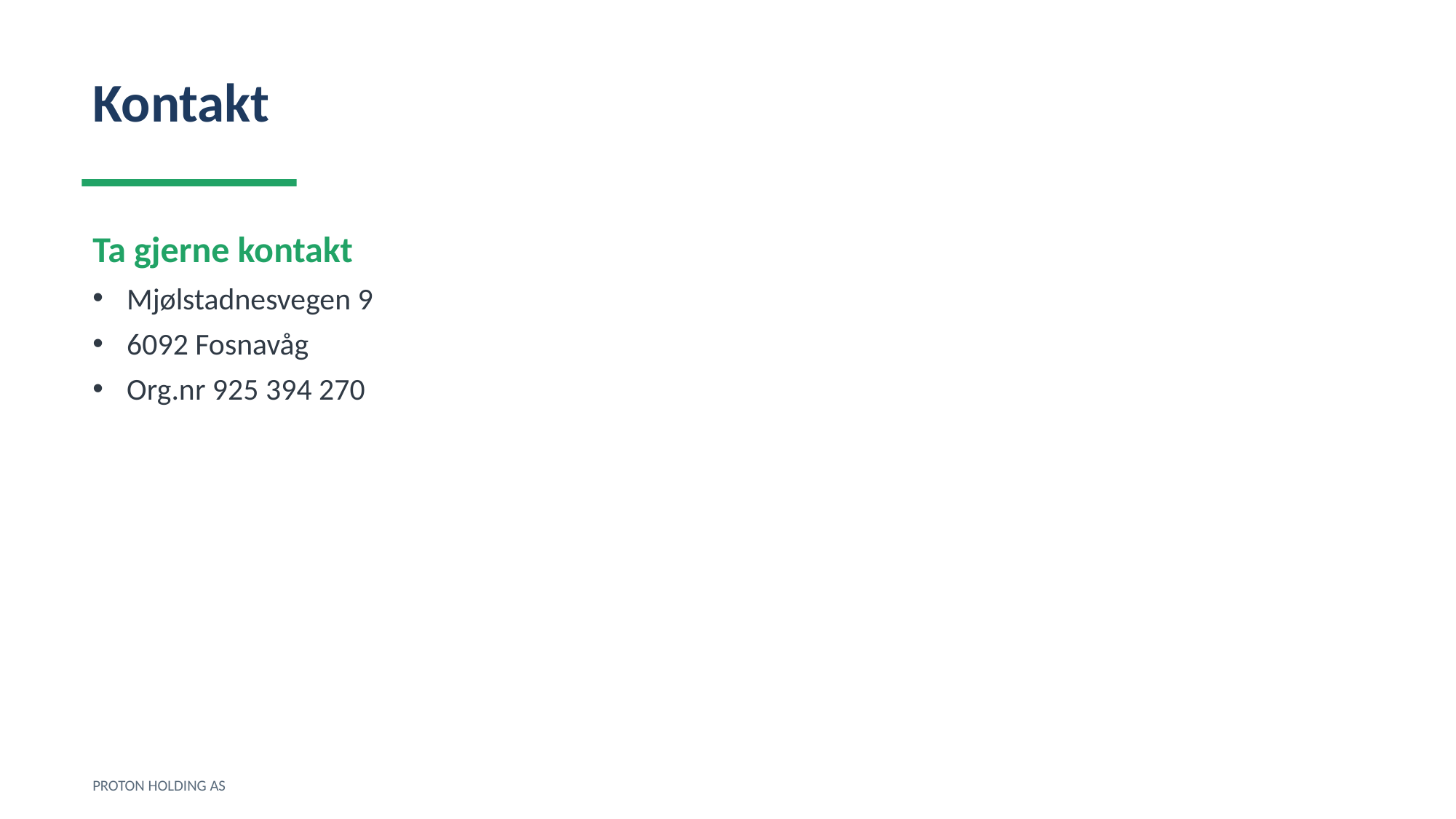

Kontakt

Ta gjerne kontakt
Mjølstadnesvegen 9
6092 Fosnavåg
Org.nr 925 394 270
PROTON HOLDING AS